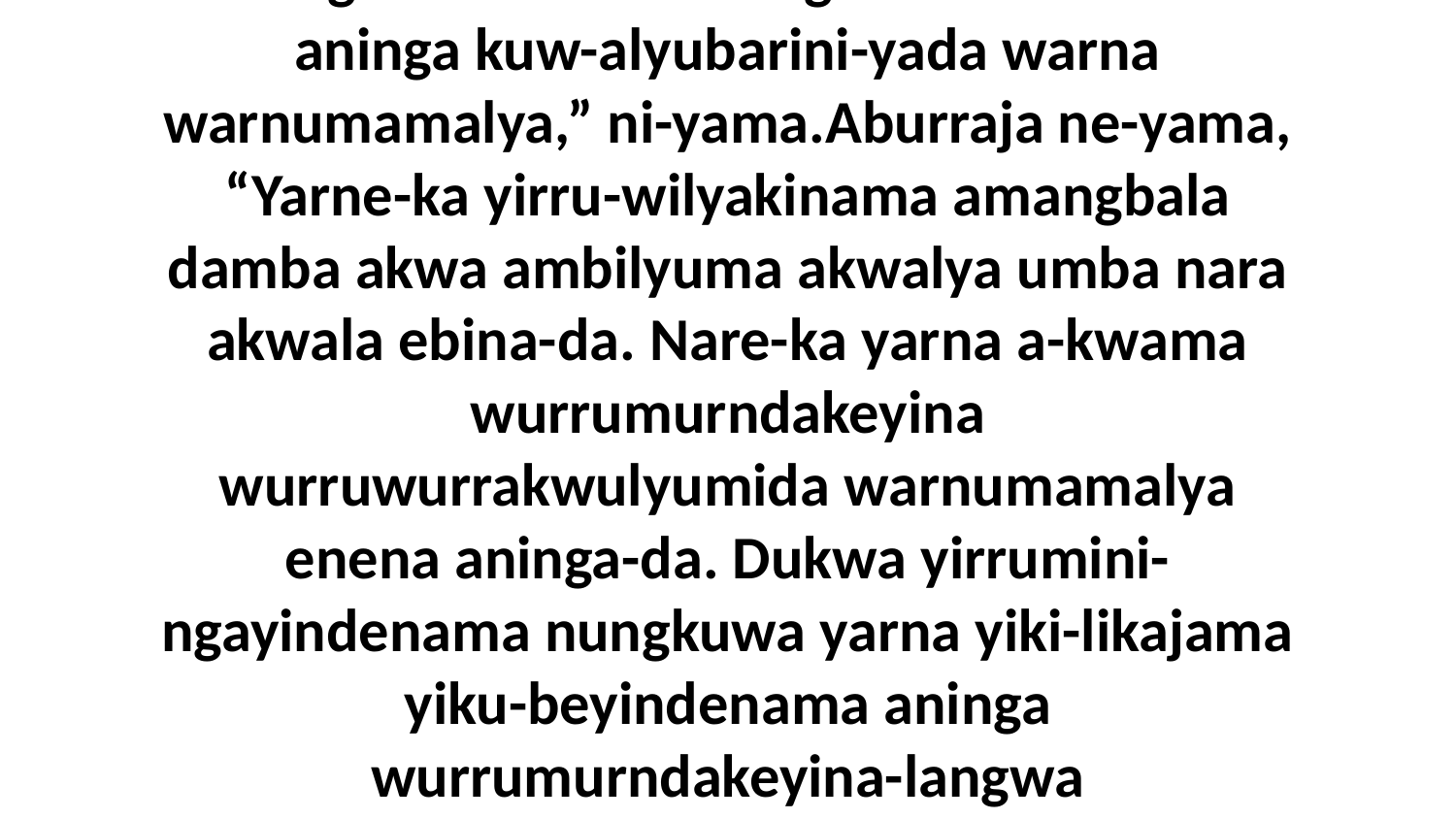

13 Eneja Jesus ni-yama aburruwa-wa, “Nungkwurruwe-ka-dangwa wurra-kwuna aninga kuw-alyubarini-yada warna warnumamalya,” ni-yama.Aburraja ne-yama, “Yarne-ka yirru-wilyakinama amangbala damba akwa ambilyuma akwalya umba nara akwala ebina-da. Nare-ka yarna a-kwama wurrumurndakeyina wurruwurrakwulyumida warnumamalya enena aninga-da. Dukwa yirrumini-ngayindenama nungkuwa yarna yiki-likajama yiku-beyindenama aninga wurrumurndakeyina-langwa wurruwurrakwulyumida warnumamalya-da?” ne-yama.